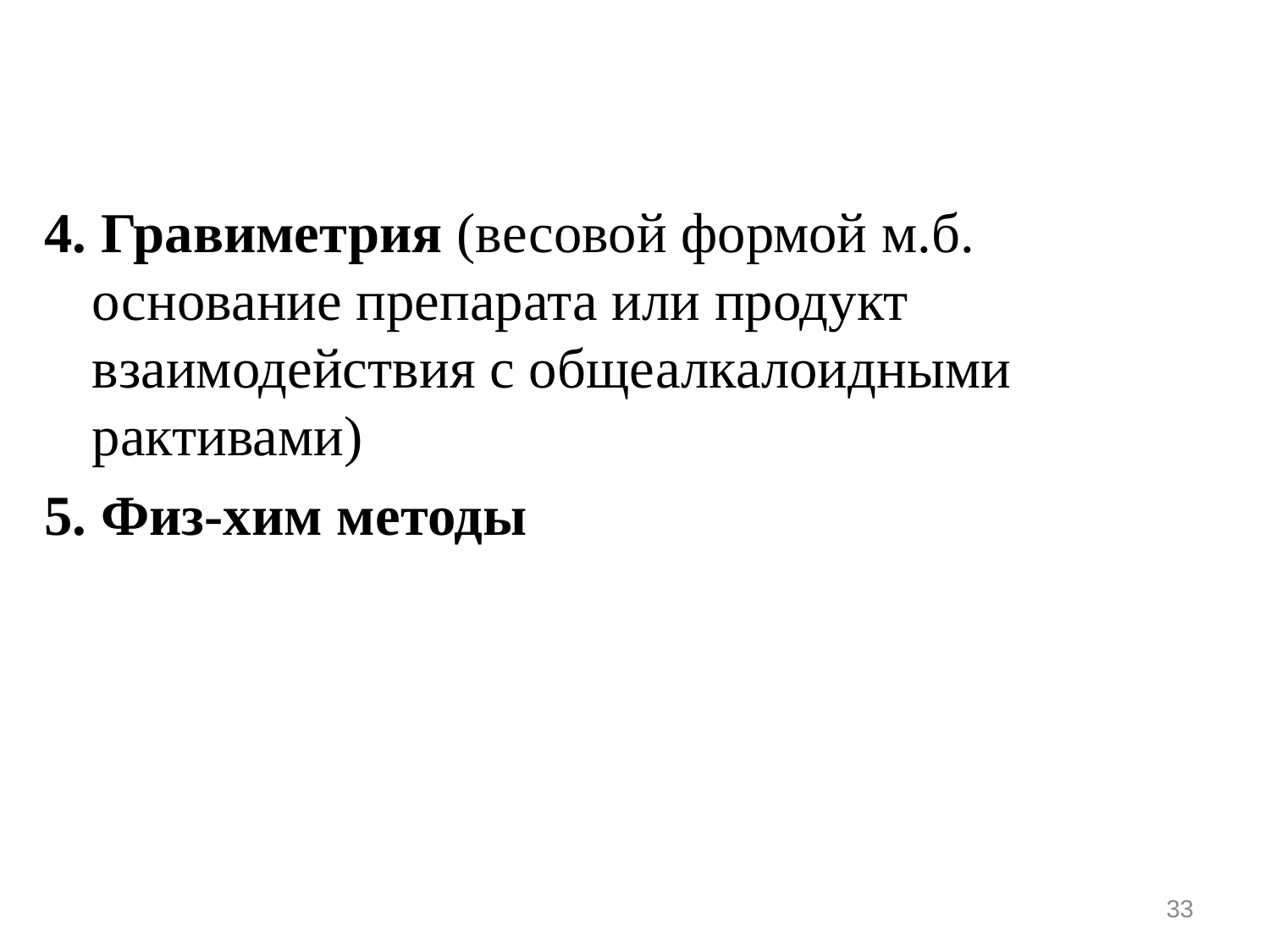

4. Гравиметрия (весовой формой м.б. основание препарата или продукт взаимодействия с общеалкалоидными рактивами)
5. Физ-хим методы

33